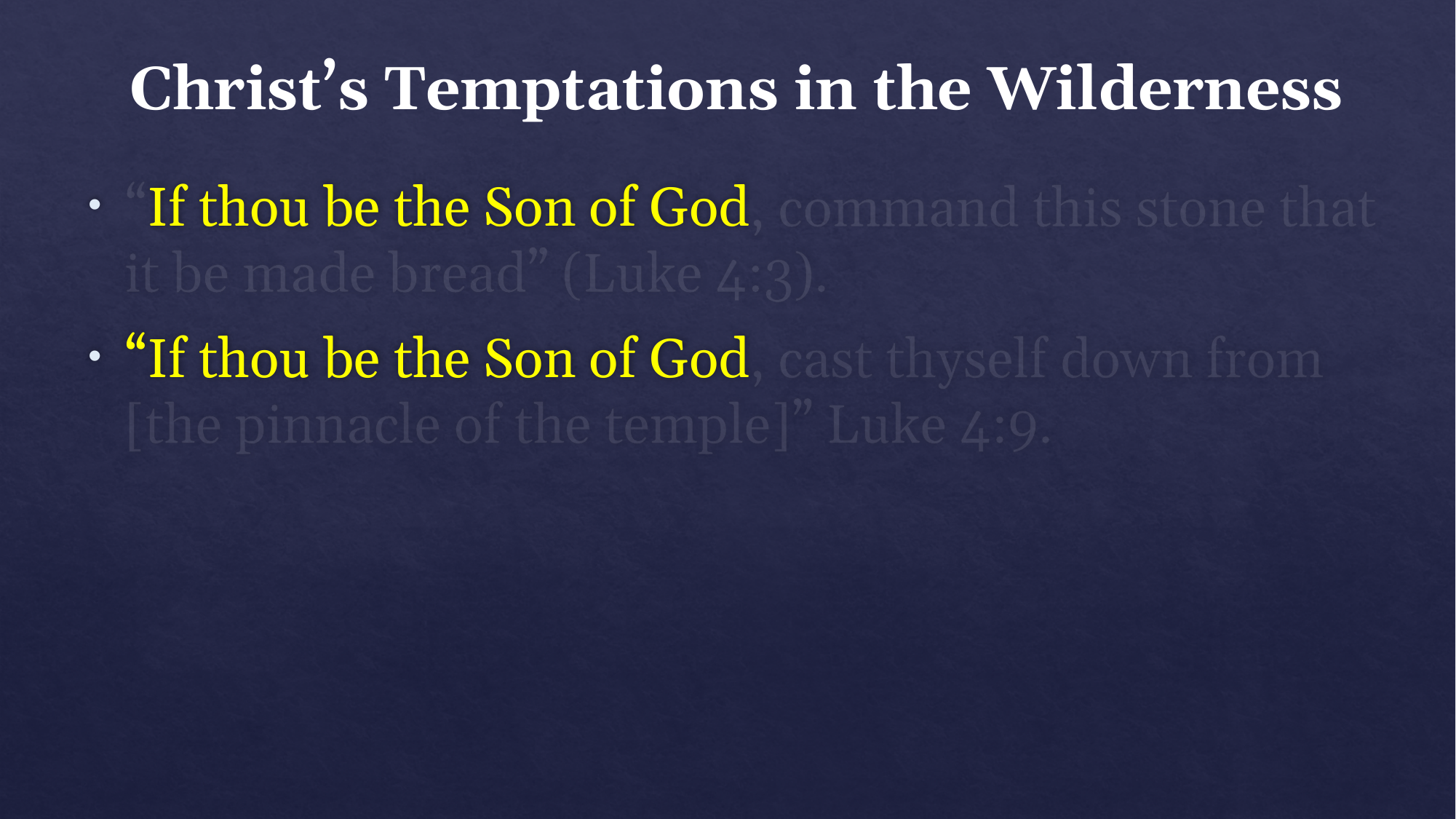

Christ’s Temptations in the Wilderness
“If thou be the Son of God, command this stone that it be made bread” (Luke 4:3).
“If thou be the Son of God, cast thyself down from [the pinnacle of the temple]” Luke 4:9.